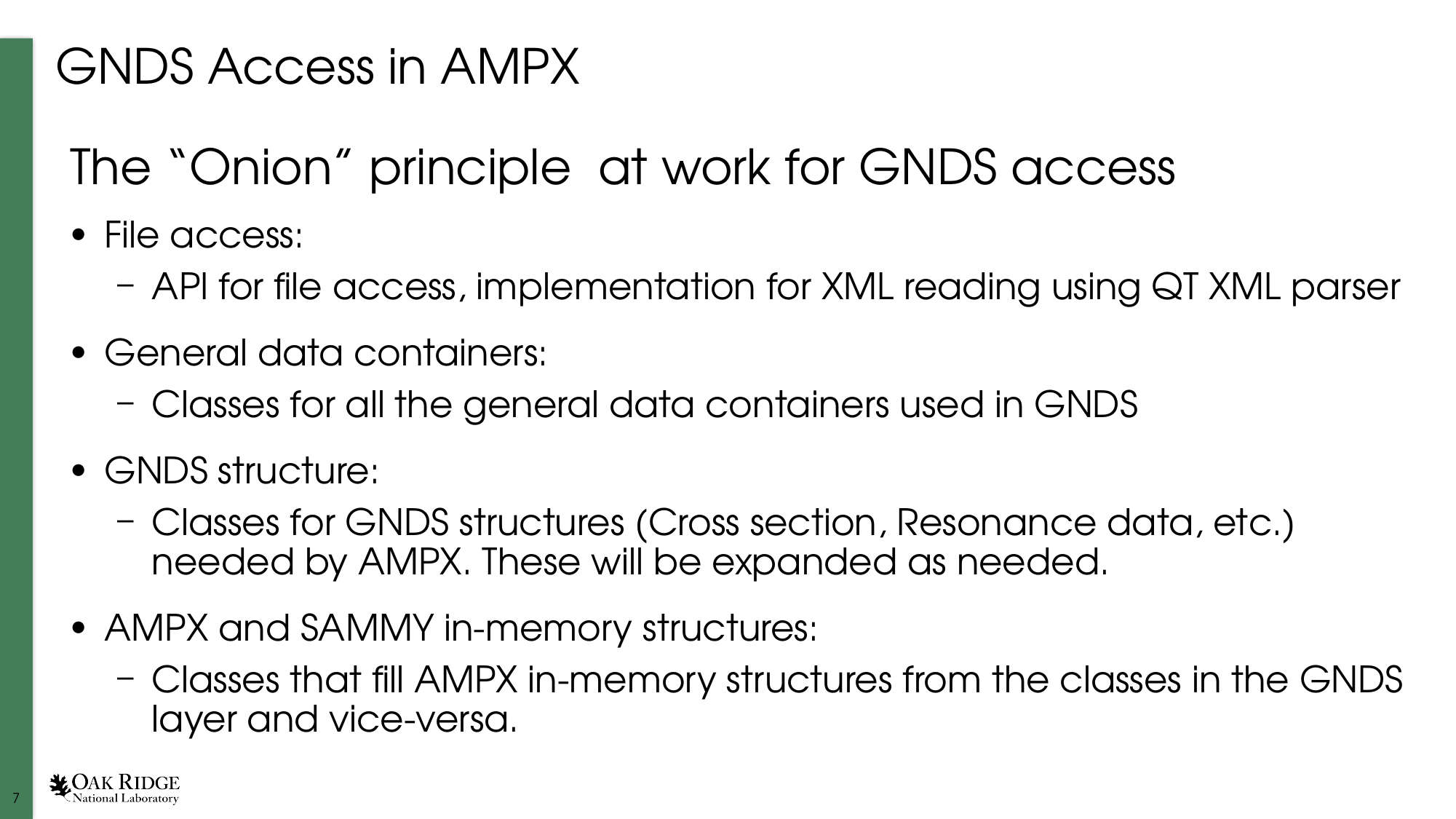

GNDS Access in AMPX
# The “Onion” principle  at work for GNDS access
File access:
API for file access, implementation for XML reading using QT XML parser
General data containers:
Classes for all the general data containers used in GNDS
GNDS structure:
Classes for GNDS structures (Cross section, Resonance data, etc.) needed by AMPX. These will be expanded as needed.
AMPX and SAMMY in-memory structures:
Classes that fill AMPX in-memory structures from the classes in the GNDS layer and vice-versa.